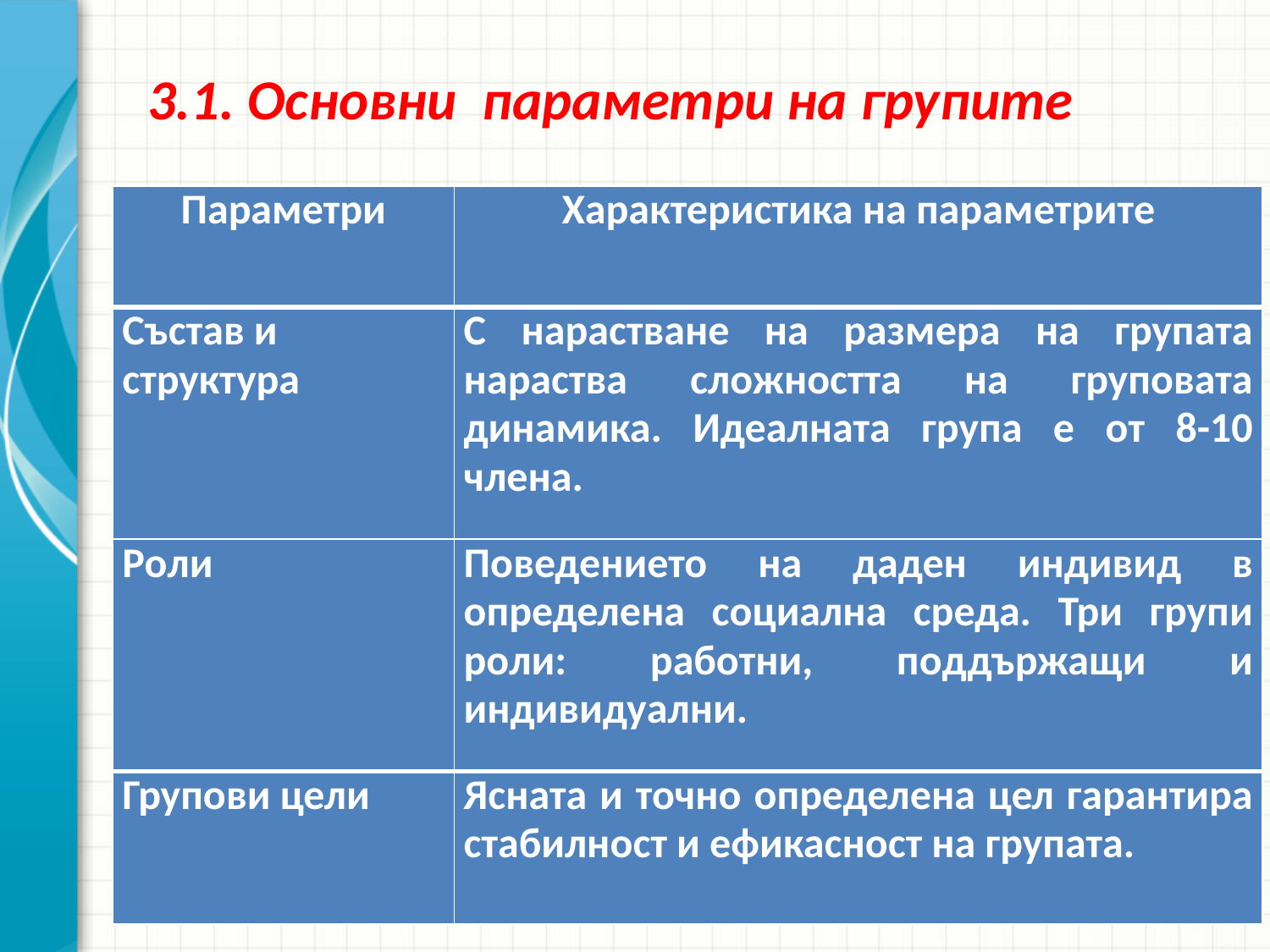

3.1. Основни  параметри на групите
| Параметри | Характеристика на параметрите |
| --- | --- |
| Състав и структура | С нарастване на размера на групата нараства сложността на груповата динамика. Идеалната група е от 8-10 члена. |
| Роли | Поведението на даден индивид в определена социална среда. Три групи роли: работни, поддържащи и индивидуални. |
| Групови цели | Ясната и точно определена цел гарантира стабилност и ефикасност на групата. |
26.3.2020 г.
20